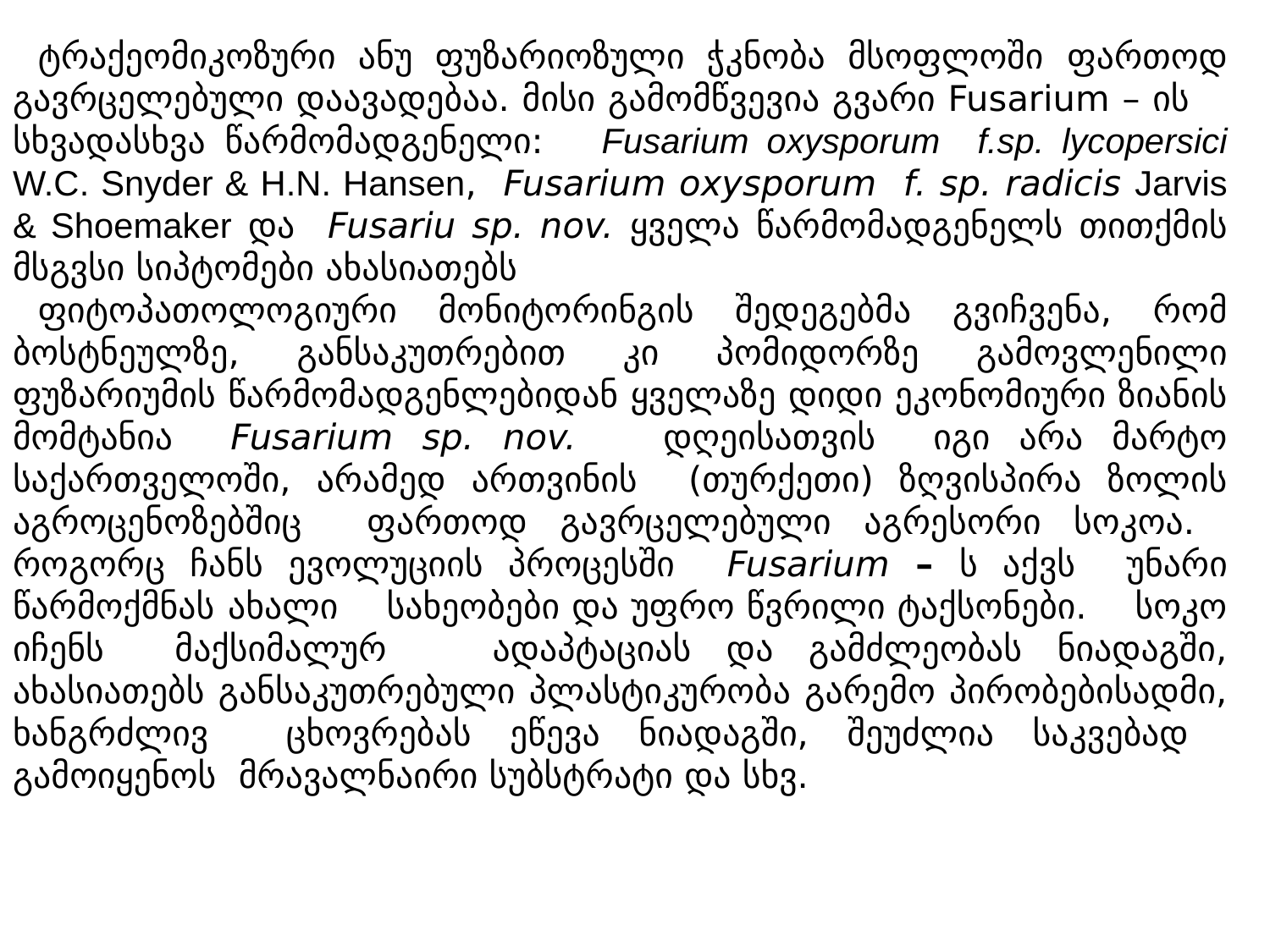

ტრაქეომიკოზური ანუ ფუზარიოზული ჭკნობა მსოფლოში ფართოდ გავრცელებული დაავადებაა. მისი გამომწვევია გვარი Fusarium – ის    სხვადასხვა წარმომადგენელი:   Fusarium oxysporum  f.sp. lycopersici W.C. Snyder & H.N. Hansen,  Fusarium oxysporum  f. sp. radicis Jarvis & Shoemaker და  Fusariu sp. nov. ყველა წარმომადგენელს თითქმის მსგვსი სიპტომები ახასიათებს
ფიტოპათოლოგიური მონიტორინგის შედეგებმა გვიჩვენა, რომ ბოსტნეულზე, განსაკუთრებით კი პომიდორზე გამოვლენილი ფუზარიუმის წარმომადგენლებიდან ყველაზე დიდი ეკონომიური ზიანის მომტანია  Fusarium sp. nov.   დღეისათვის  იგი არა მარტო საქართველოში, არამედ ართვინის  (თურქეთი) ზღვისპირა ზოლის აგროცენოზებშიც  ფართოდ გავრცელებული აგრესორი სოკოა.  როგორც ჩანს ევოლუციის პროცესში  Fusarium – ს აქვს  უნარი წარმოქმნას ახალი    სახეობები და უფრო წვრილი ტაქსონები.    სოკო იჩენს  მაქსიმალურ   ადაპტაციას და გამძლეობას ნიადაგში, ახასიათებს განსაკუთრებული პლასტიკურობა გარემო პირობებისადმი, ხანგრძლივ  ცხოვრებას ეწევა ნიადაგში, შეუძლია საკვებად  გამოიყენოს  მრავალნაირი სუბსტრატი და სხვ.